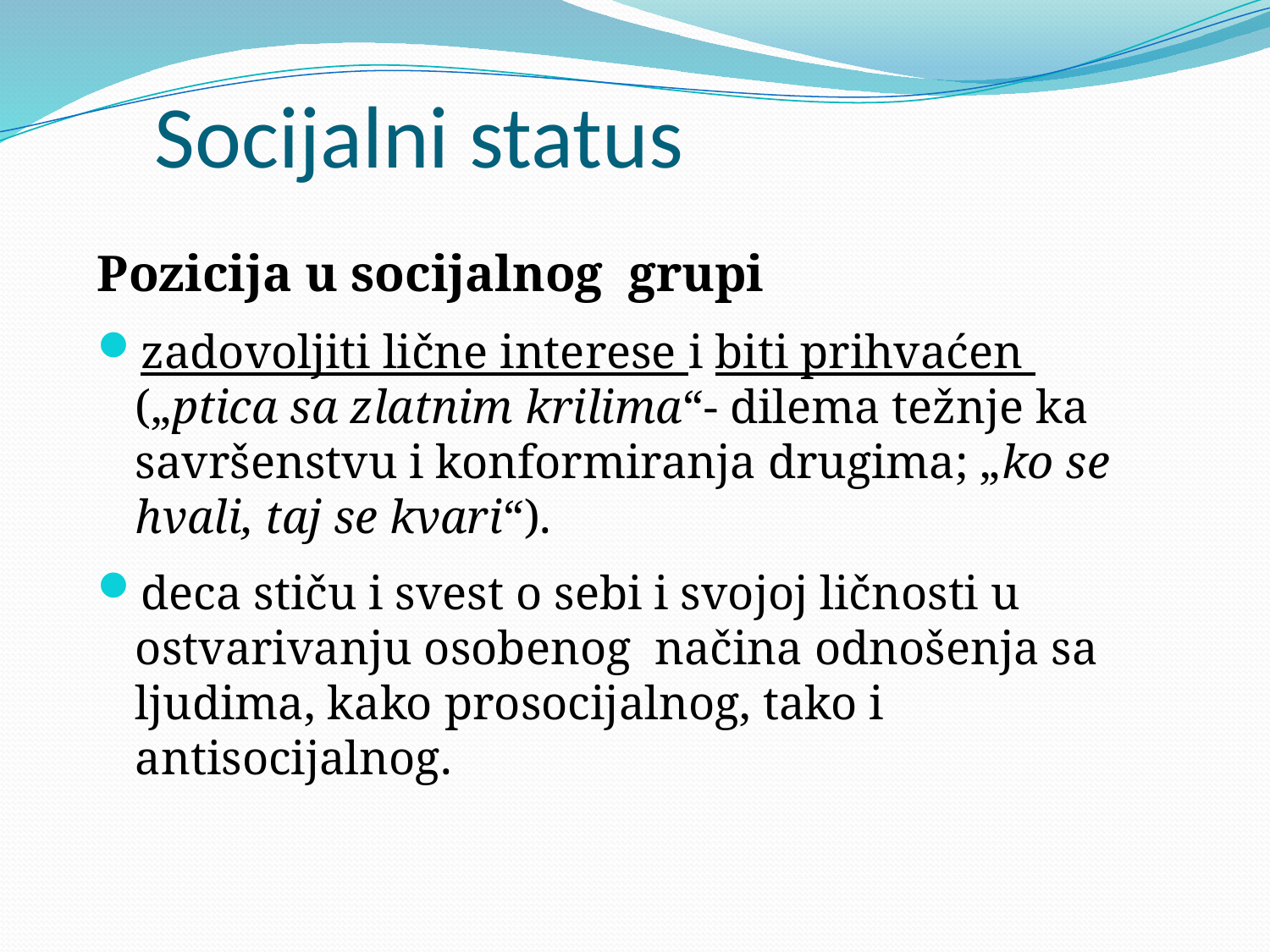

# Socijalni status
Pozicija u socijalnog  grupi
zadovoljiti lične interese i biti prihvaćen
(„ptica sa zlatnim krilima“- dilema težnje ka savršenstvu i konformiranja drugima; „ko se hvali, taj se kvari“).
deca stiču i svest o sebi i svojoj ličnosti u ostvarivanju osobenog  načina odnošenja sa ljudima, kako prosocijalnog, tako i antisocijalnog.